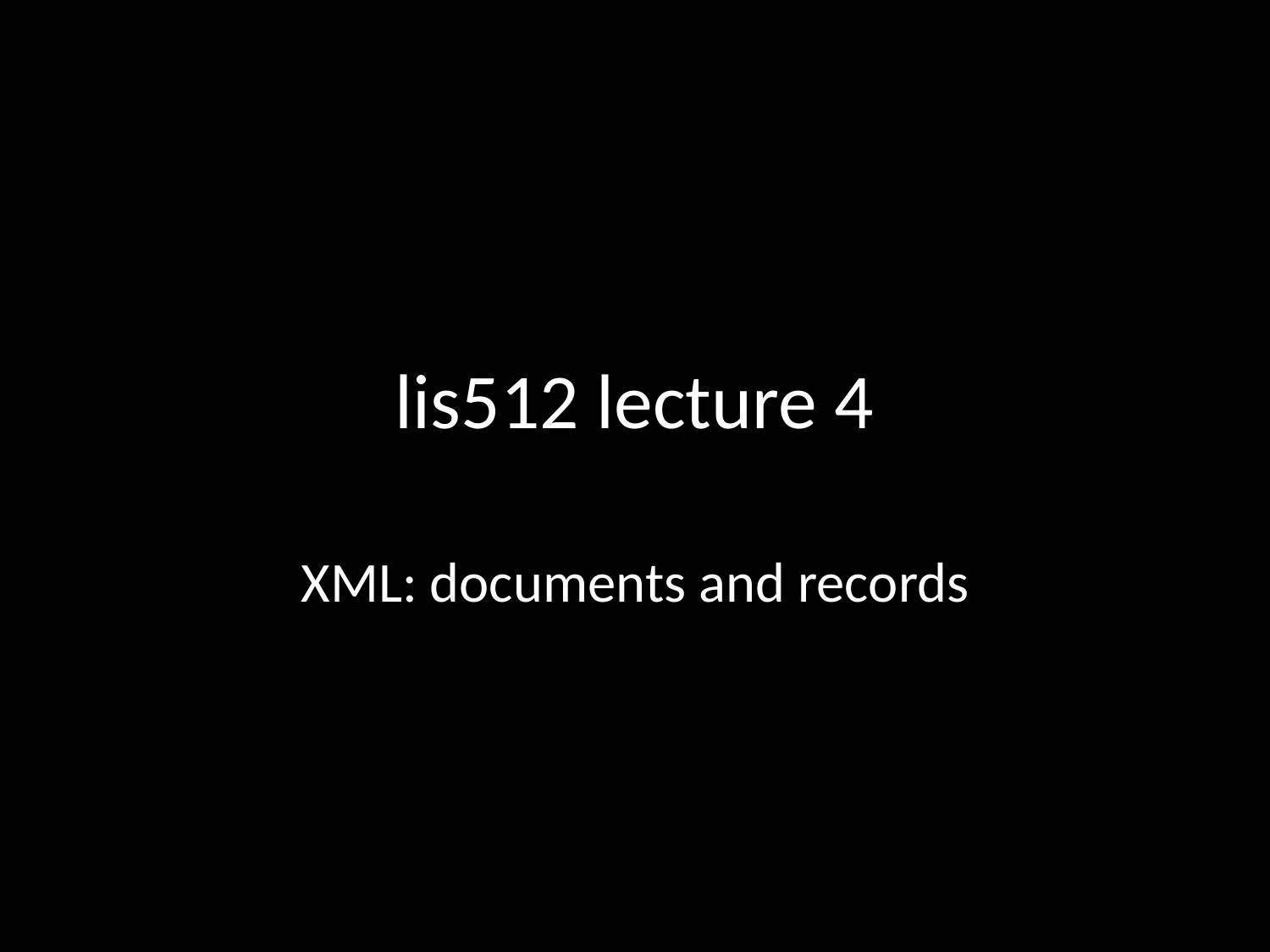

# lis512 lecture 4
XML: documents and records